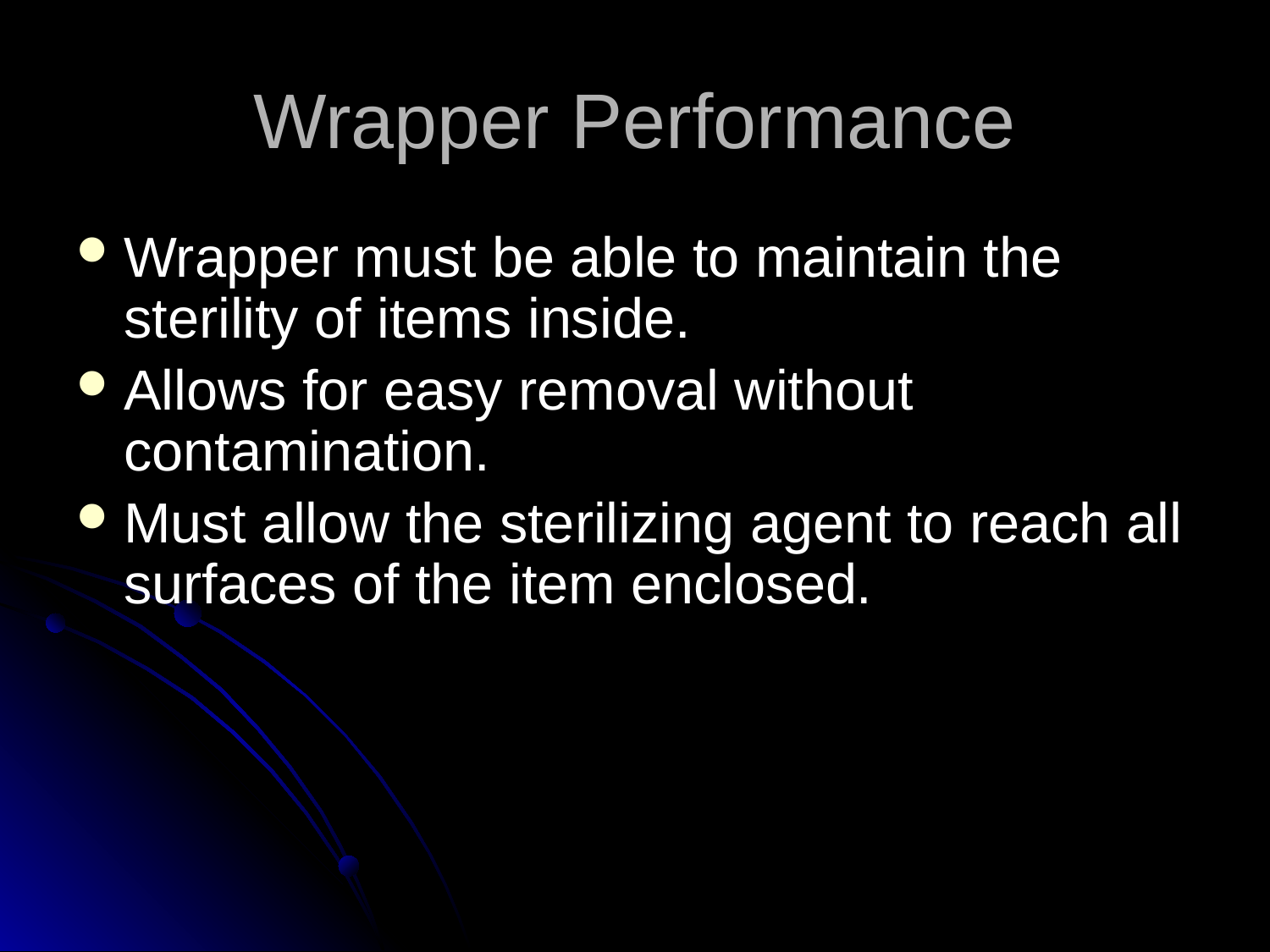

# Wrapper Performance
Wrapper must be able to maintain the sterility of items inside.
Allows for easy removal without contamination.
Must allow the sterilizing agent to reach all surfaces of the item enclosed.